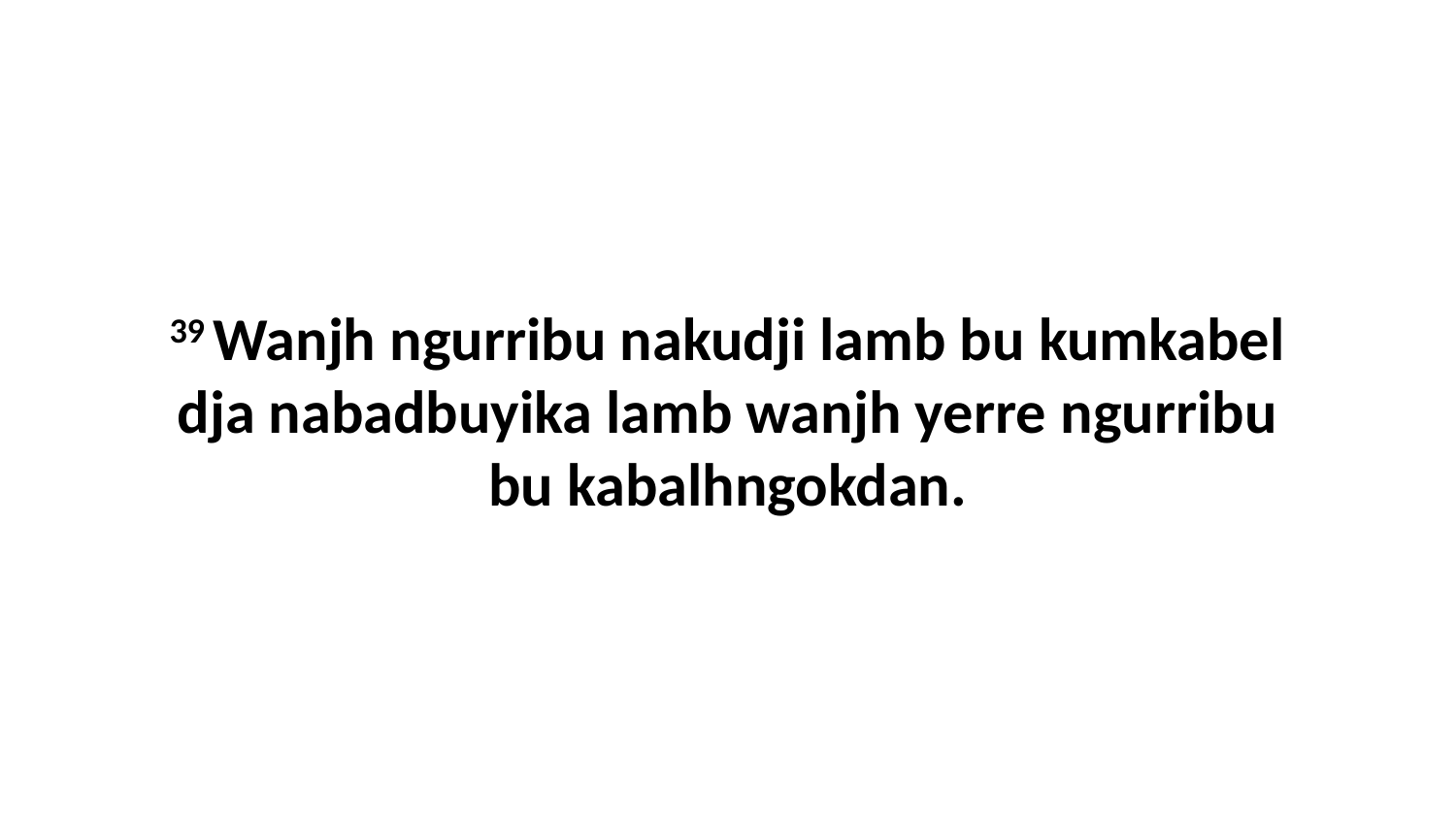

39 Wanjh ngurribu nakudji lamb bu kumkabel dja nabadbuyika lamb wanjh yerre ngurribu bu kabalhngokdan.